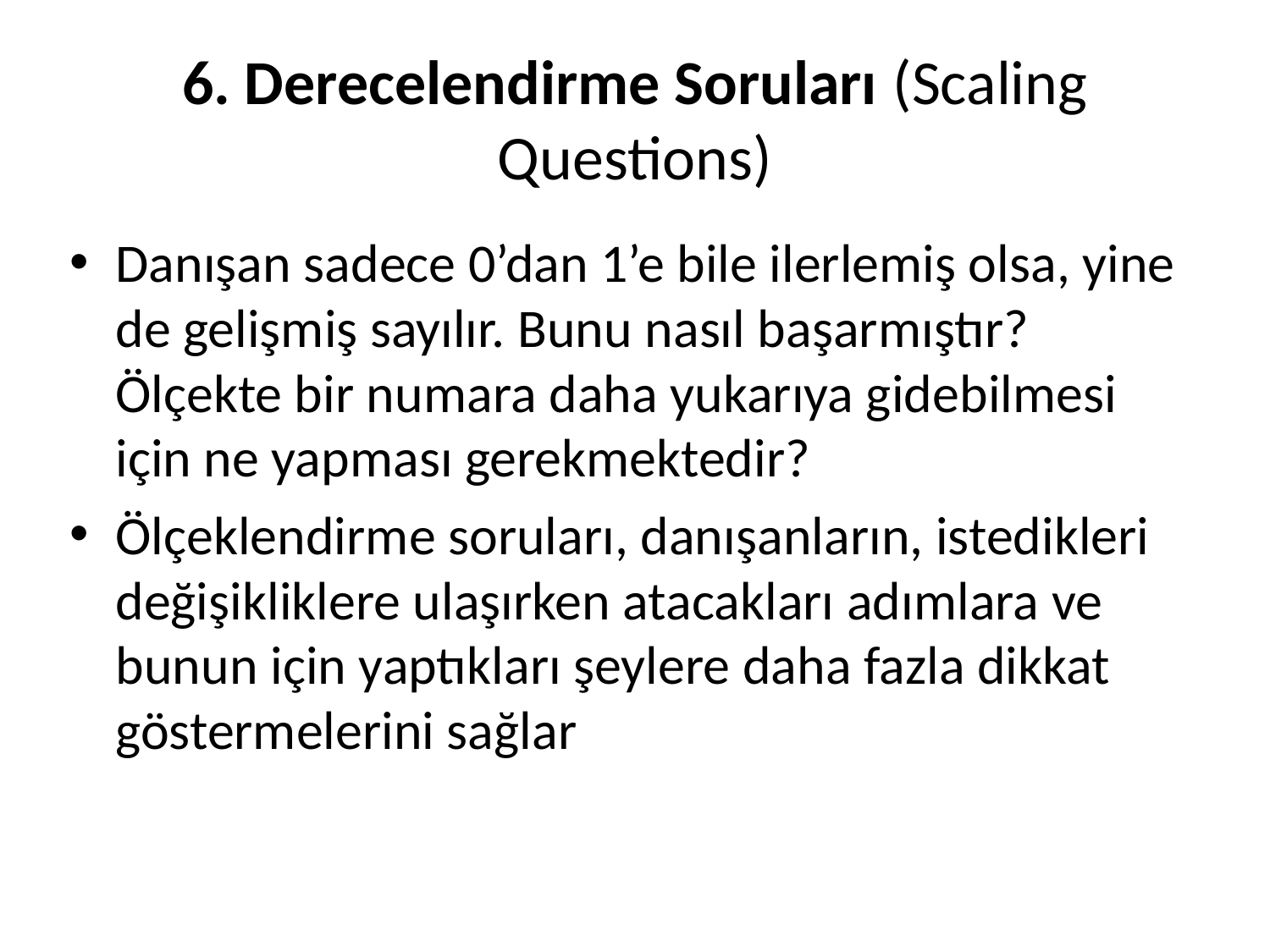

# 6. Derecelendirme Soruları (Scaling Questions)
Danışan sadece 0’dan 1’e bile ilerlemiş olsa, yine de gelişmiş sayılır. Bunu nasıl başarmıştır? Ölçekte bir numara daha yukarıya gidebilmesi için ne yapması gerekmektedir?
Ölçeklendirme soruları, danışanların, istedikleri değişikliklere ulaşırken atacakları adımlara ve bunun için yaptıkları şeylere daha fazla dikkat göstermelerini sağlar